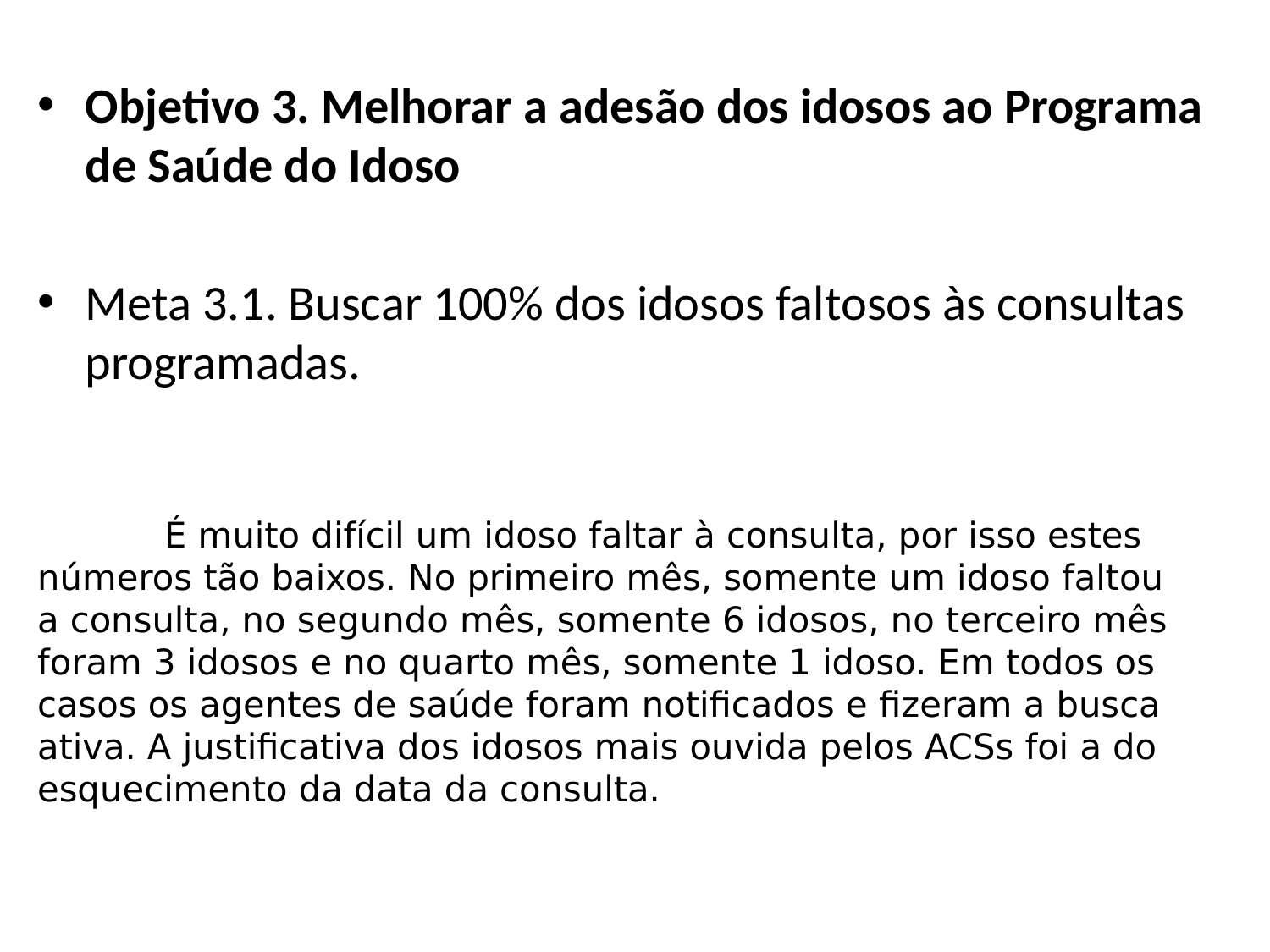

Objetivo 3. Melhorar a adesão dos idosos ao Programa de Saúde do Idoso

Meta 3.1. Buscar 100% dos idosos faltosos às consultas programadas.
	É muito difícil um idoso faltar à consulta, por isso estes números tão baixos. No primeiro mês, somente um idoso faltou a consulta, no segundo mês, somente 6 idosos, no terceiro mês foram 3 idosos e no quarto mês, somente 1 idoso. Em todos os casos os agentes de saúde foram notificados e fizeram a busca ativa. A justificativa dos idosos mais ouvida pelos ACSs foi a do esquecimento da data da consulta.